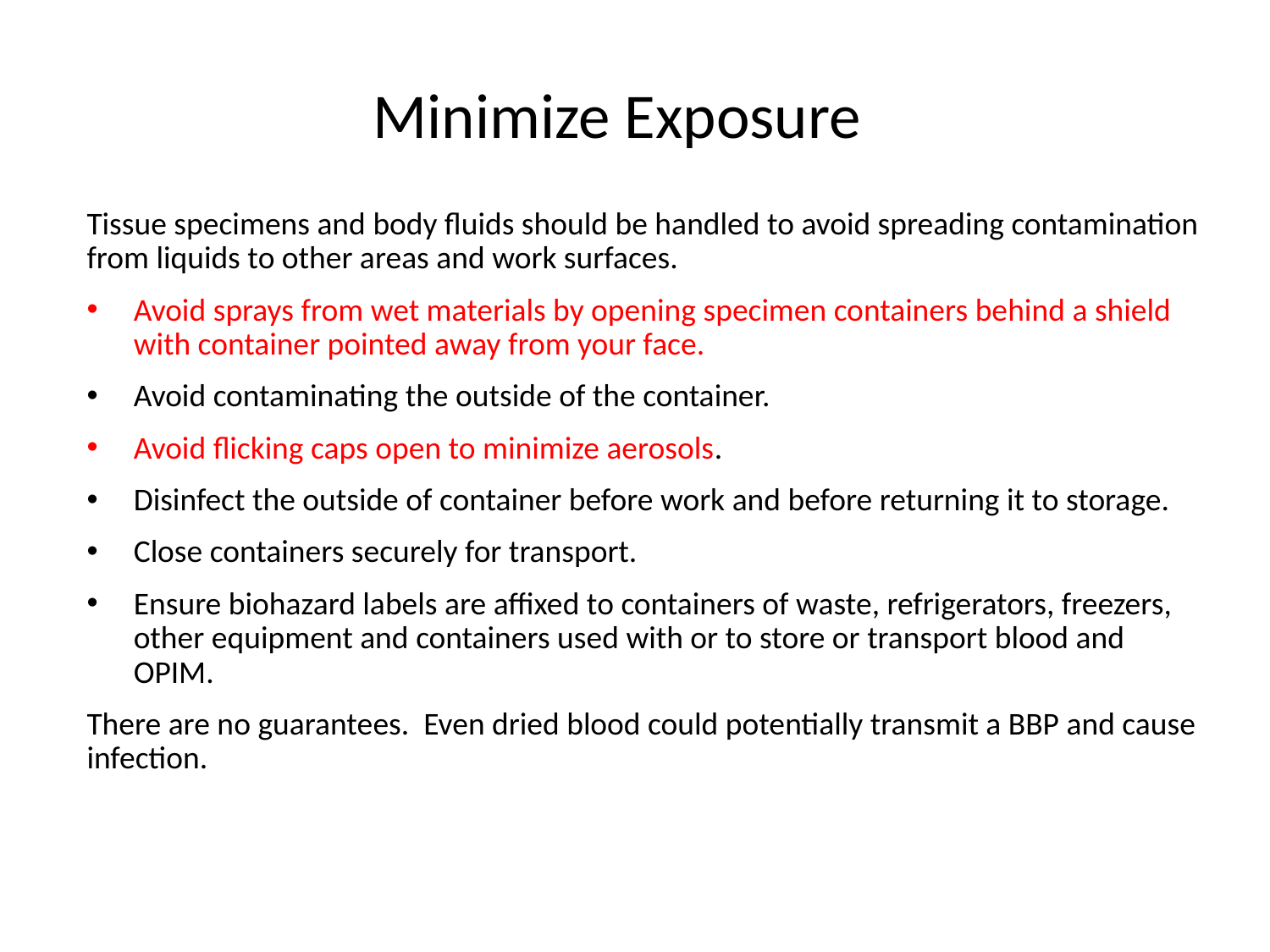

Minimize Exposure
Tissue specimens and body fluids should be handled to avoid spreading contamination from liquids to other areas and work surfaces.
Avoid sprays from wet materials by opening specimen containers behind a shield with container pointed away from your face.
Avoid contaminating the outside of the container.
Avoid flicking caps open to minimize aerosols.
Disinfect the outside of container before work and before returning it to storage.
Close containers securely for transport.
Ensure biohazard labels are affixed to containers of waste, refrigerators, freezers, other equipment and containers used with or to store or transport blood and OPIM.
There are no guarantees.  Even dried blood could potentially transmit a BBP and cause infection.